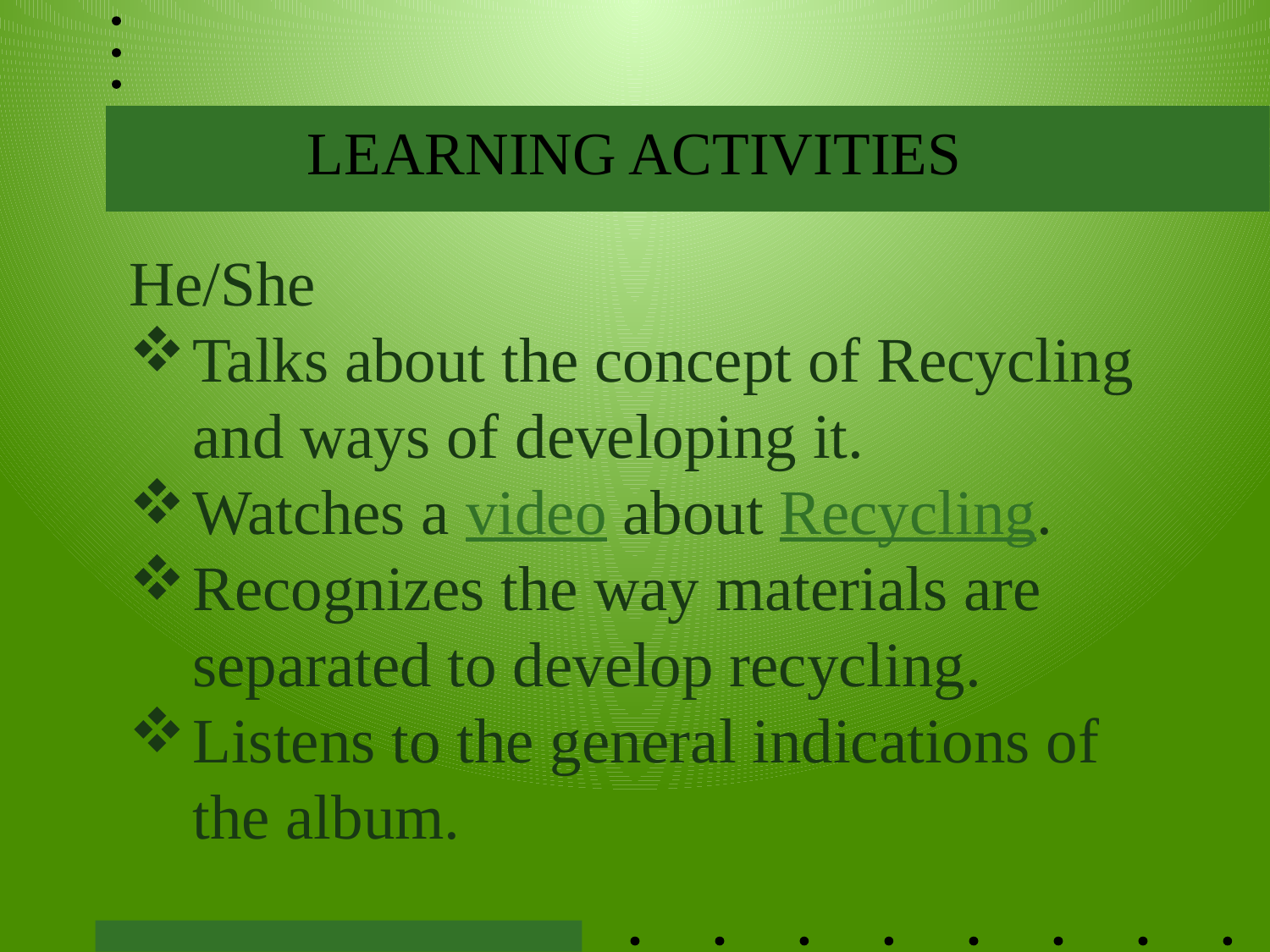

# LEARNING ACTIVITIES
He/She
Talks about the concept of Recycling and ways of developing it.
Watches a video about Recycling.
Recognizes the way materials are separated to develop recycling.
Listens to the general indications of the album.